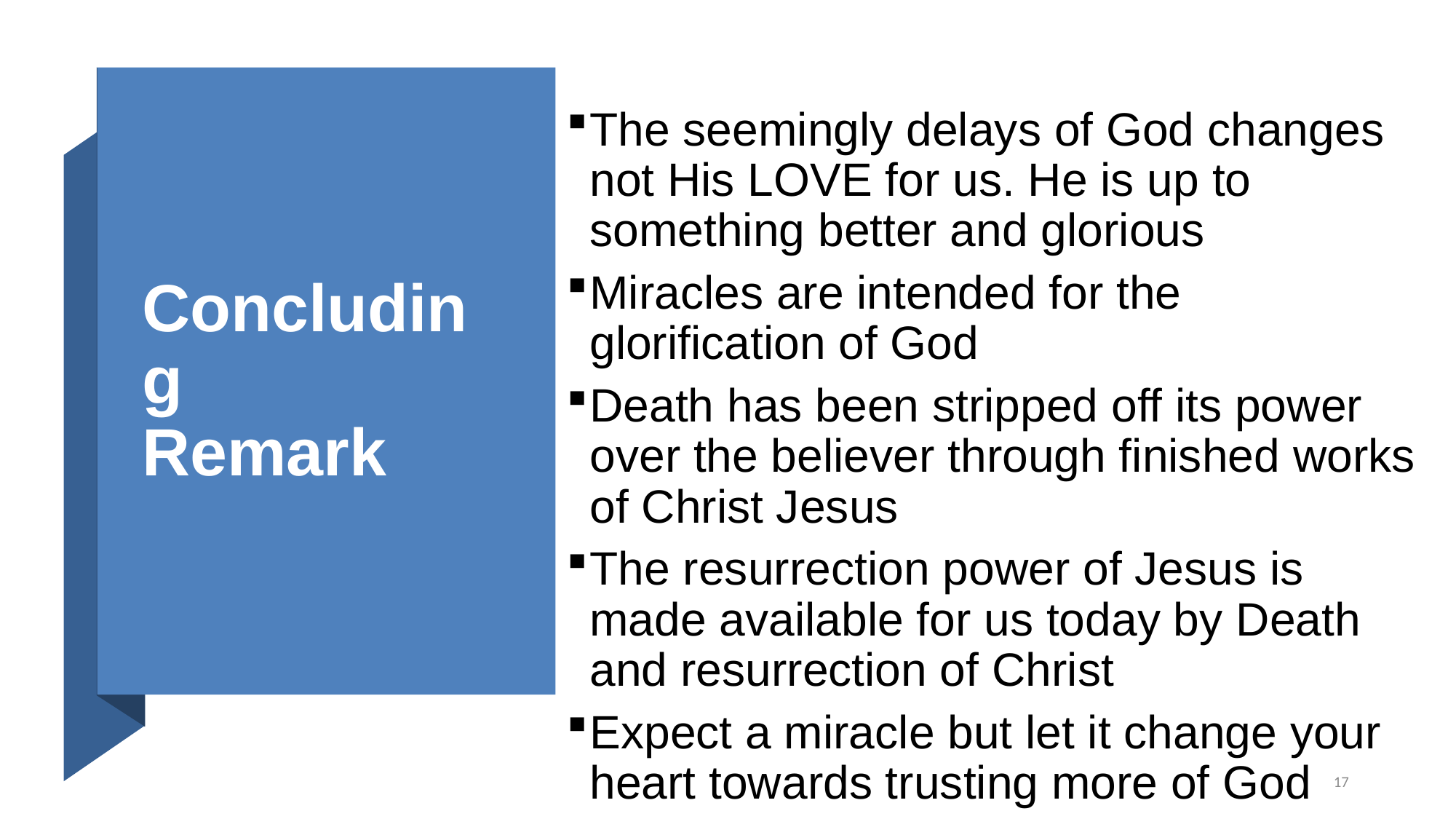

The seemingly delays of God changes not His LOVE for us. He is up to something better and glorious
Miracles are intended for the glorification of God
Death has been stripped off its power over the believer through finished works of Christ Jesus
The resurrection power of Jesus is made available for us today by Death and resurrection of Christ
Expect a miracle but let it change your heart towards trusting more of God

# Concluding Remark
17